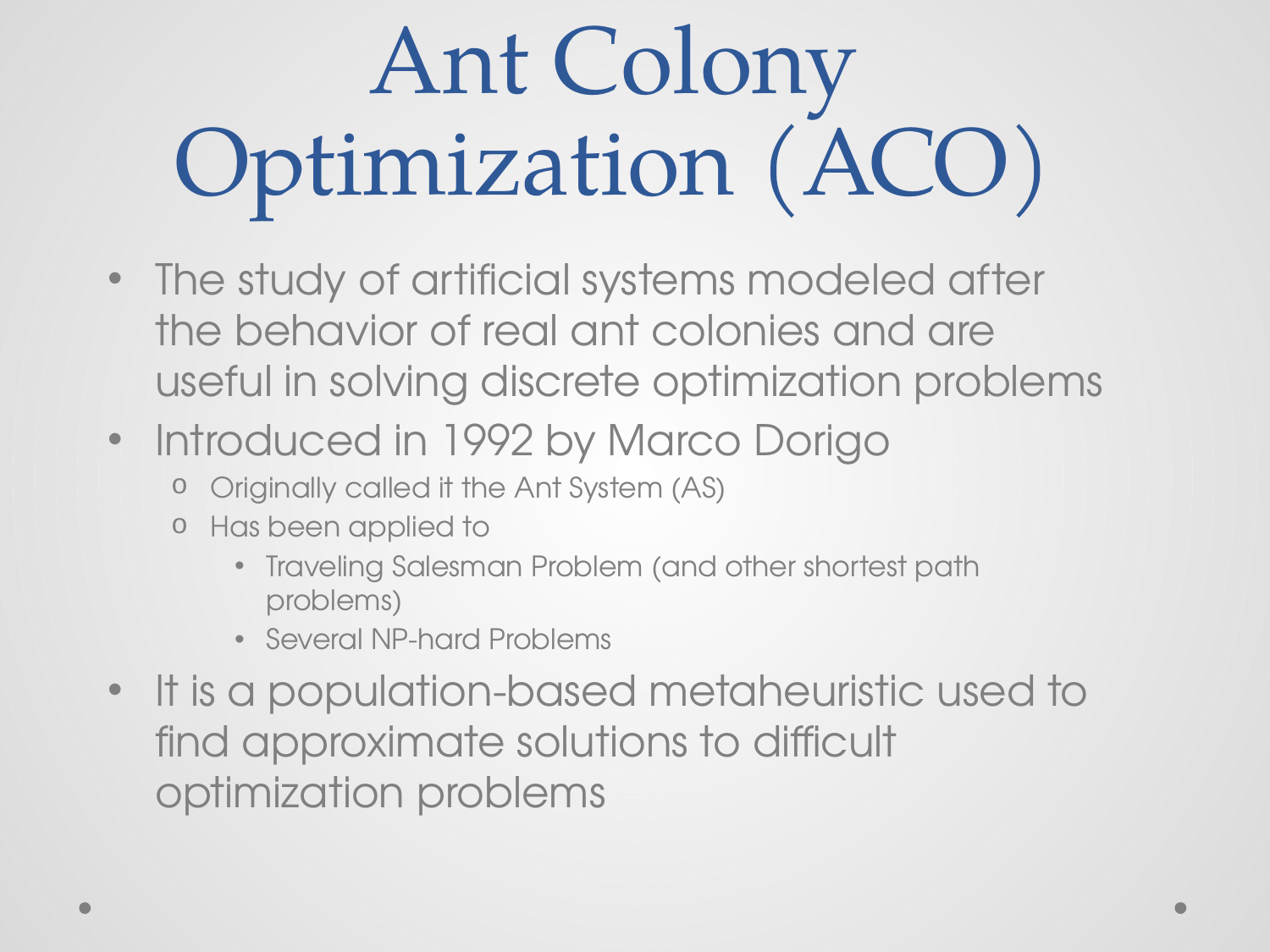

# Ant Colony Optimization (ACO)
The study of artificial systems modeled after the behavior of real ant colonies and are useful in solving discrete optimization problems
Introduced in 1992 by Marco Dorigo
Originally called it the Ant System (AS)
Has been applied to
Traveling Salesman Problem (and other shortest path problems)
Several NP-hard Problems
It is a population-based metaheuristic used to find approximate solutions to difficult optimization problems